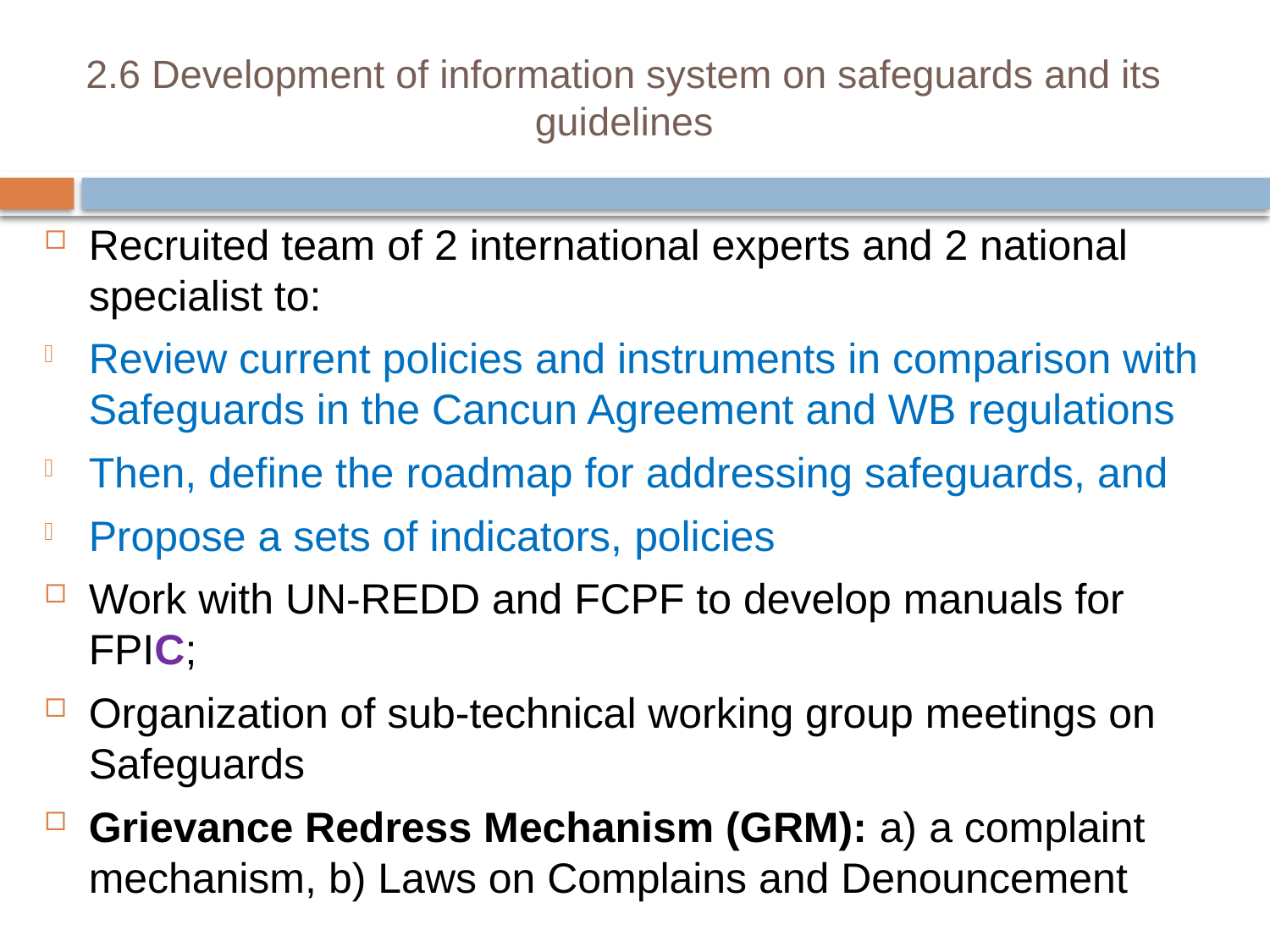

# 2.6 Development of information system on safeguards and its guidelines
Recruited team of 2 international experts and 2 national specialist to:
Review current policies and instruments in comparison with Safeguards in the Cancun Agreement and WB regulations
Then, define the roadmap for addressing safeguards, and
Propose a sets of indicators, policies
Work with UN-REDD and FCPF to develop manuals for FPIC;
Organization of sub-technical working group meetings on Safeguards
Grievance Redress Mechanism (GRM): a) a complaint mechanism, b) Laws on Complains and Denouncement